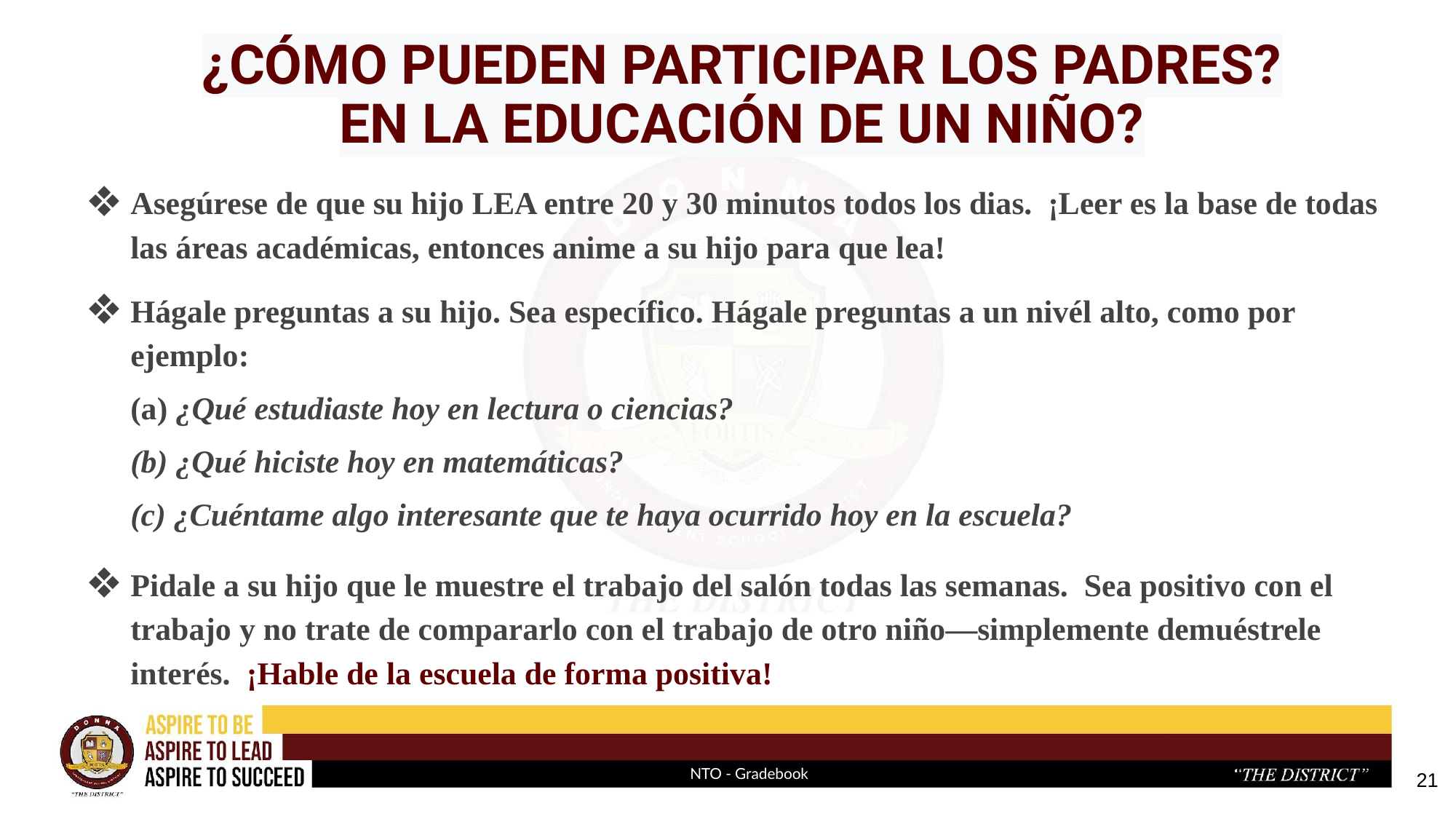

# ¿CÓMO PUEDEN PARTICIPAR LOS PADRES?
EN LA EDUCACIÓN DE UN NIÑO?
Asegúrese de que su hijo LEA entre 20 y 30 minutos todos los dias.  ¡Leer es la base de todas las áreas académicas, entonces anime a su hijo para que lea!

Hágale preguntas a su hijo. Sea específico. Hágale preguntas a un nivél alto, como por ejemplo:
(a) ¿Qué estudiaste hoy en lectura o ciencias?
(b) ¿Qué hiciste hoy en matemáticas?
(c) ¿Cuéntame algo interesante que te haya ocurrido hoy en la escuela?

Pidale a su hijo que le muestre el trabajo del salón todas las semanas.  Sea positivo con el trabajo y no trate de compararlo con el trabajo de otro niño—simplemente demuéstrele interés.  ¡Hable de la escuela de forma positiva!

21